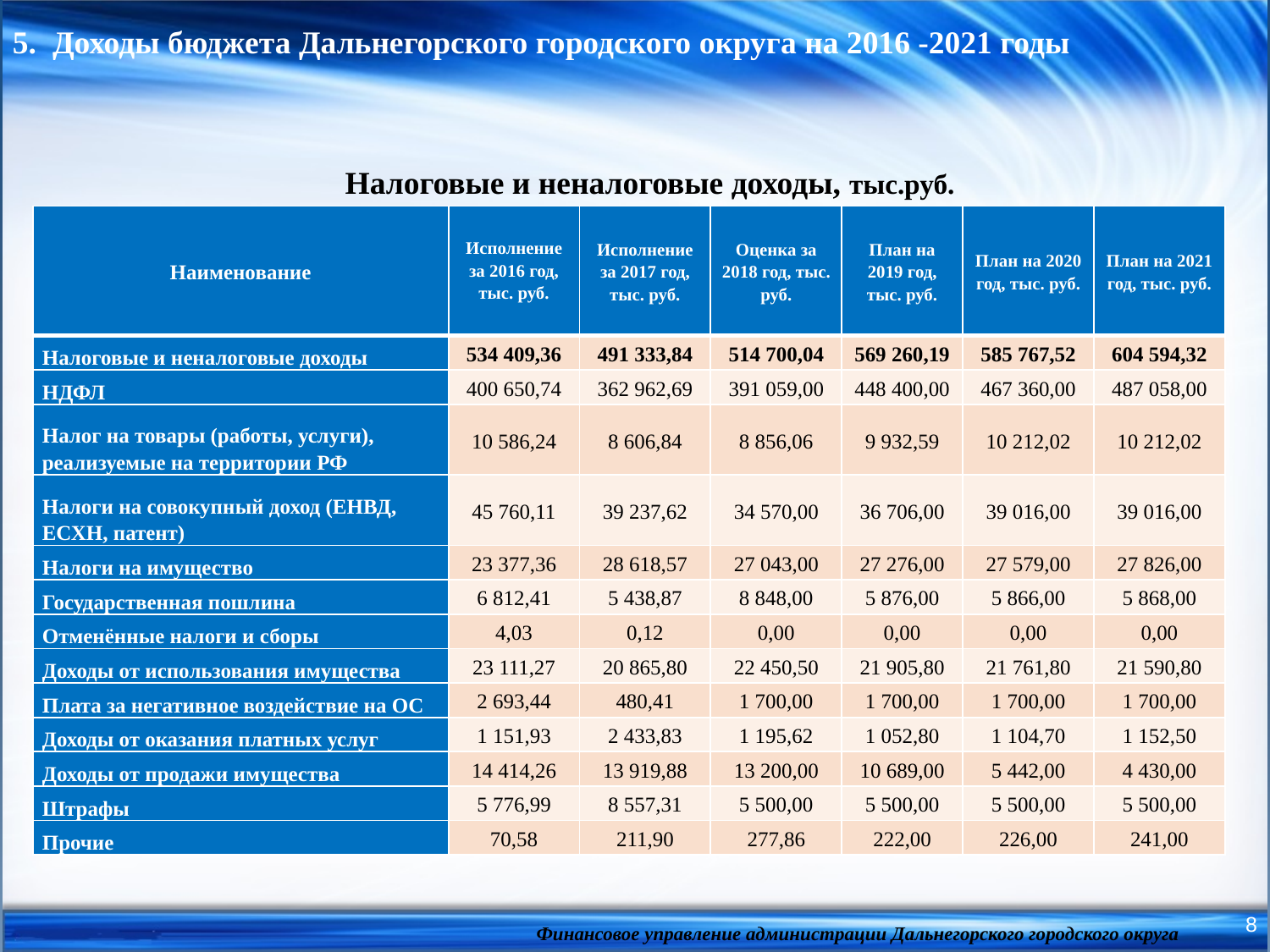

5.  Доходы бюджета Дальнегорского городского округа на 2016 -2021 годы
Налоговые и неналоговые доходы, тыс.руб.
| Наименование | Исполнение за 2016 год, тыс. руб. | Исполнение за 2017 год, тыс. руб. | Оценка за 2018 год, тыс. руб. | План на 2019 год, тыс. руб. | План на 2020 год, тыс. руб. | План на 2021 год, тыс. руб. |
| --- | --- | --- | --- | --- | --- | --- |
| Налоговые и неналоговые доходы | 534 409,36 | 491 333,84 | 514 700,04 | 569 260,19 | 585 767,52 | 604 594,32 |
| НДФЛ | 400 650,74 | 362 962,69 | 391 059,00 | 448 400,00 | 467 360,00 | 487 058,00 |
| Налог на товары (работы, услуги), реализуемые на территории РФ | 10 586,24 | 8 606,84 | 8 856,06 | 9 932,59 | 10 212,02 | 10 212,02 |
| Налоги на совокупный доход (ЕНВД, ЕСХН, патент) | 45 760,11 | 39 237,62 | 34 570,00 | 36 706,00 | 39 016,00 | 39 016,00 |
| Налоги на имущество | 23 377,36 | 28 618,57 | 27 043,00 | 27 276,00 | 27 579,00 | 27 826,00 |
| Государственная пошлина | 6 812,41 | 5 438,87 | 8 848,00 | 5 876,00 | 5 866,00 | 5 868,00 |
| Отменённые налоги и сборы | 4,03 | 0,12 | 0,00 | 0,00 | 0,00 | 0,00 |
| Доходы от использования имущества | 23 111,27 | 20 865,80 | 22 450,50 | 21 905,80 | 21 761,80 | 21 590,80 |
| Плата за негативное воздействие на ОС | 2 693,44 | 480,41 | 1 700,00 | 1 700,00 | 1 700,00 | 1 700,00 |
| Доходы от оказания платных услуг | 1 151,93 | 2 433,83 | 1 195,62 | 1 052,80 | 1 104,70 | 1 152,50 |
| Доходы от продажи имущества | 14 414,26 | 13 919,88 | 13 200,00 | 10 689,00 | 5 442,00 | 4 430,00 |
| Штрафы | 5 776,99 | 8 557,31 | 5 500,00 | 5 500,00 | 5 500,00 | 5 500,00 |
| Прочие | 70,58 | 211,90 | 277,86 | 222,00 | 226,00 | 241,00 |
8